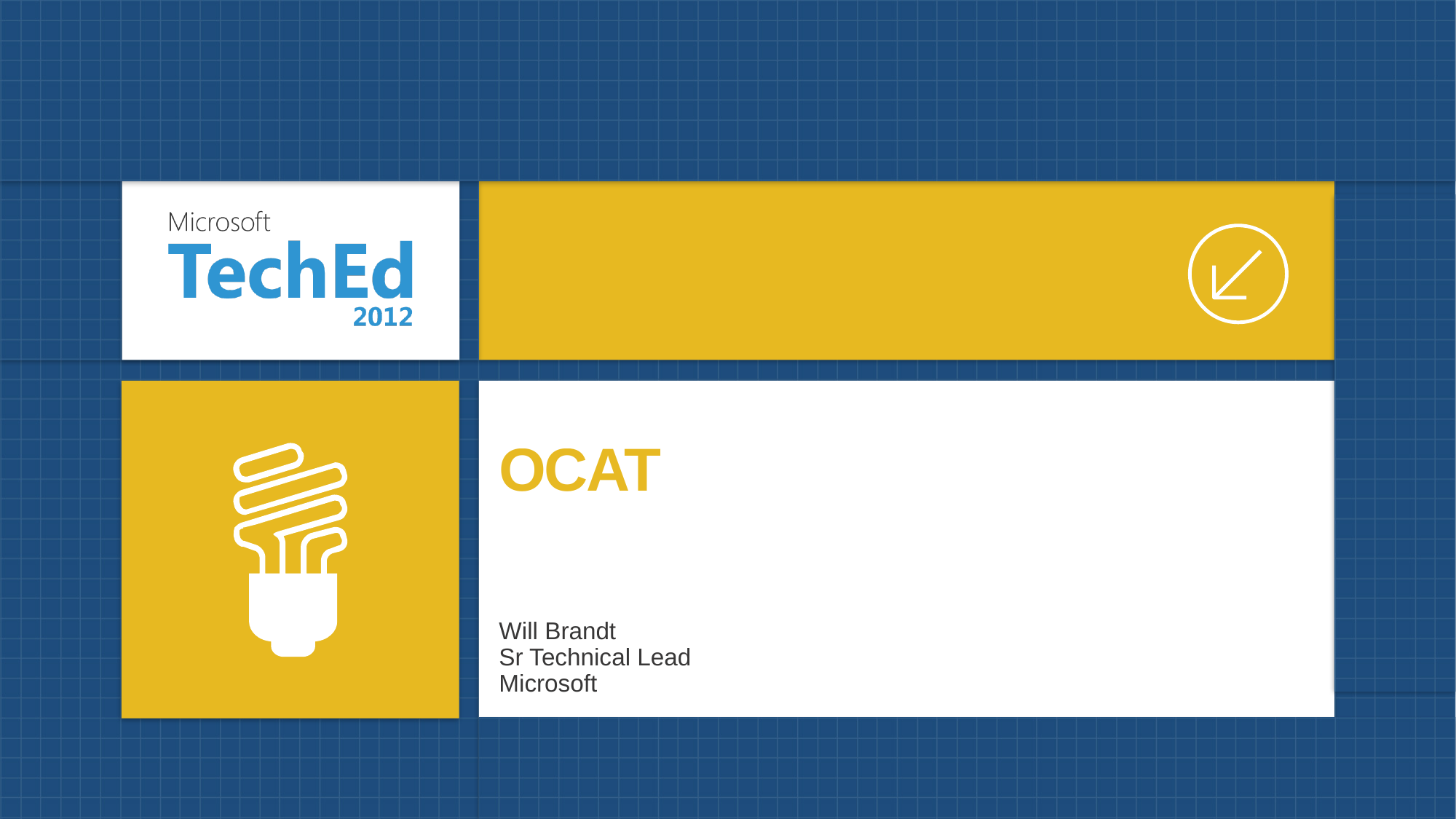

# OCAT
Will Brandt
Sr Technical Lead
Microsoft